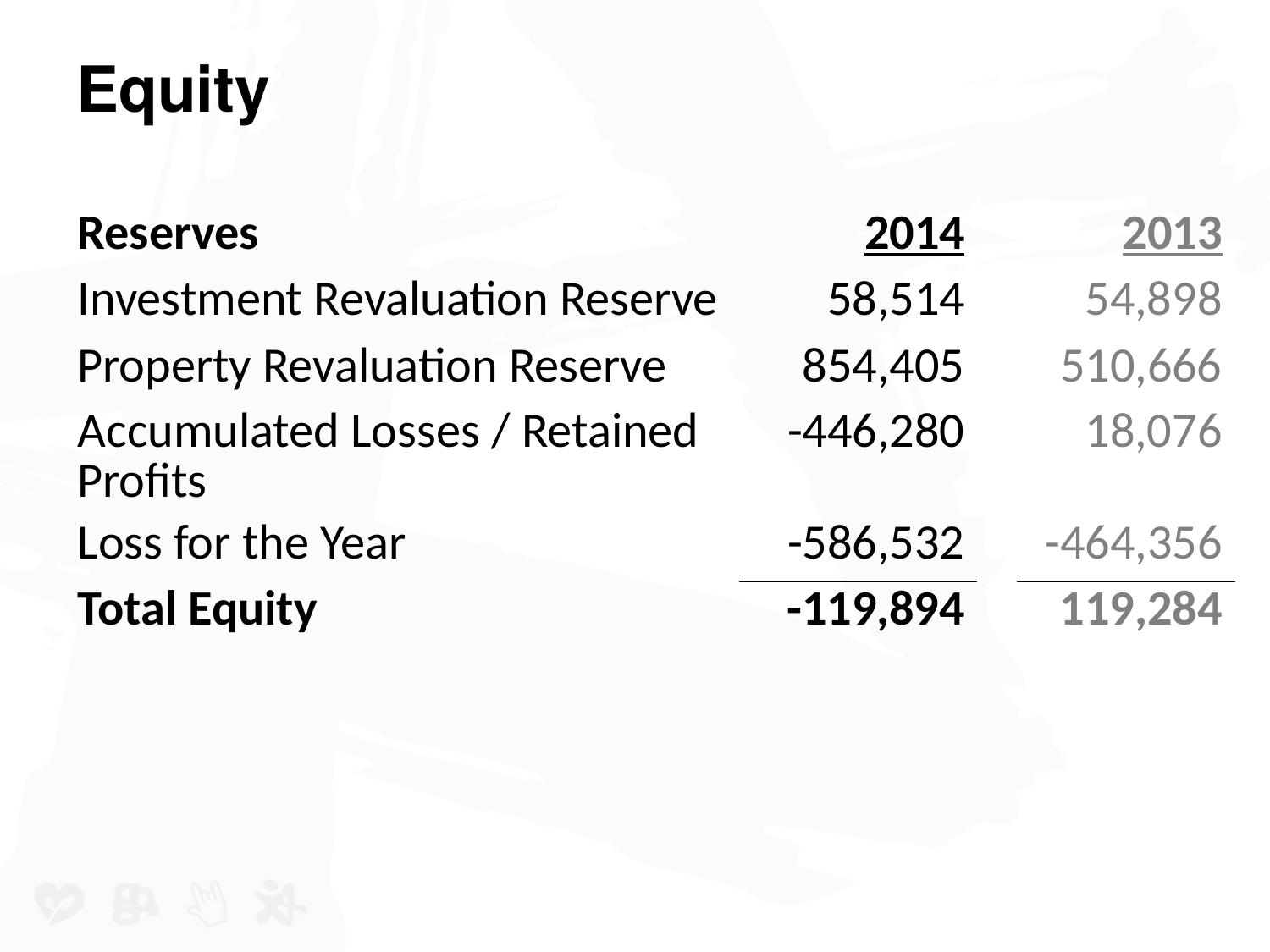

# Equity
| Reserves | 2014 |  | 2013 |
| --- | --- | --- | --- |
| Investment Revaluation Reserve | 58,514 |  | 54,898 |
| Property Revaluation Reserve | 854,405 |  | 510,666 |
| Accumulated Losses / Retained Profits | -446,280 |  | 18,076 |
| Loss for the Year | -586,532 |  | -464,356 |
| Total Equity | -119,894 |  | 119,284 |